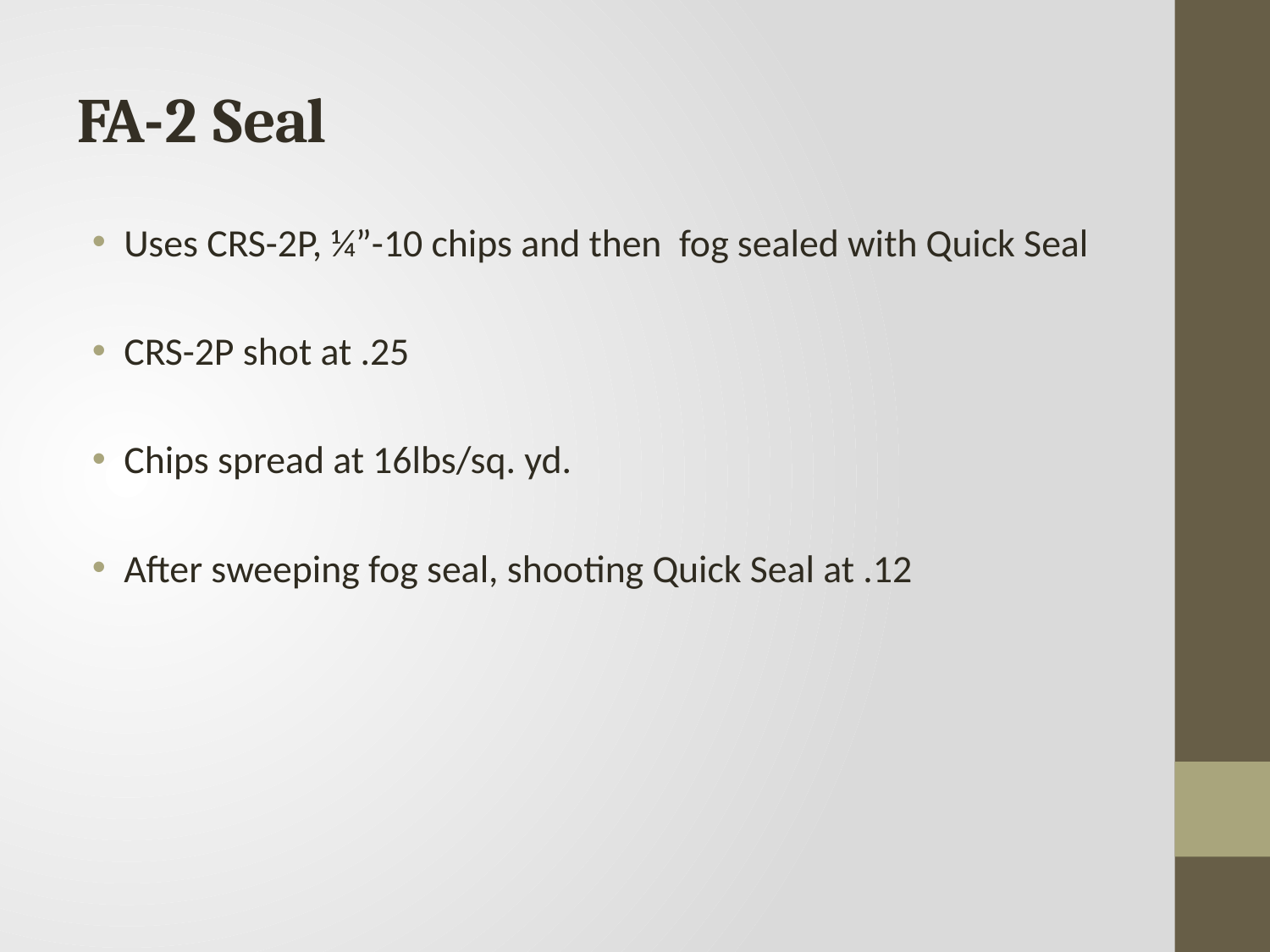

# FA-2 Seal
Uses CRS-2P, ¼”-10 chips and then  fog sealed with Quick Seal

CRS-2P shot at .25

Chips spread at 16lbs/sq. yd.

After sweeping fog seal, shooting Quick Seal at .12